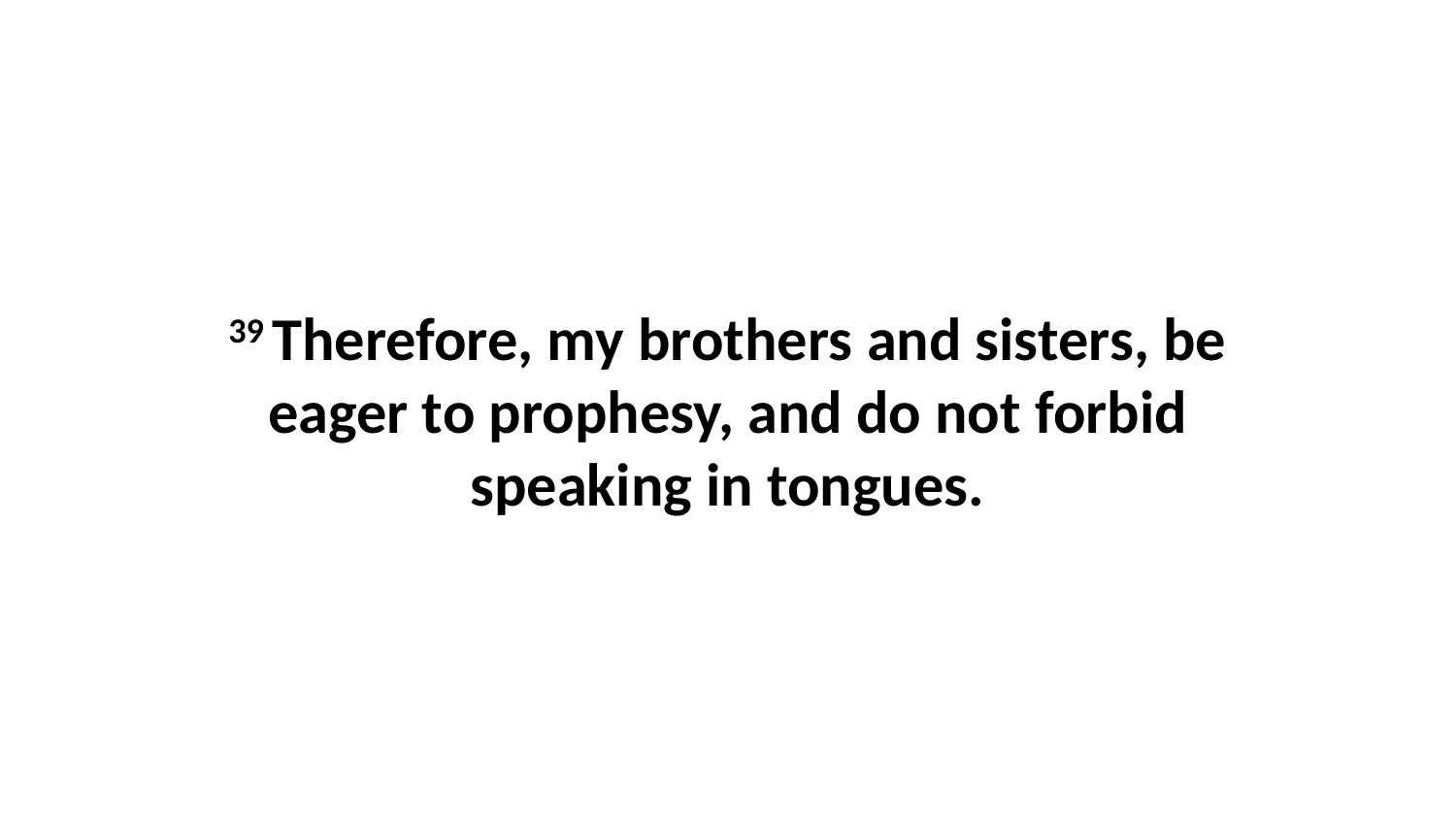

39 Therefore, my brothers and sisters, be eager to prophesy, and do not forbid speaking in tongues.